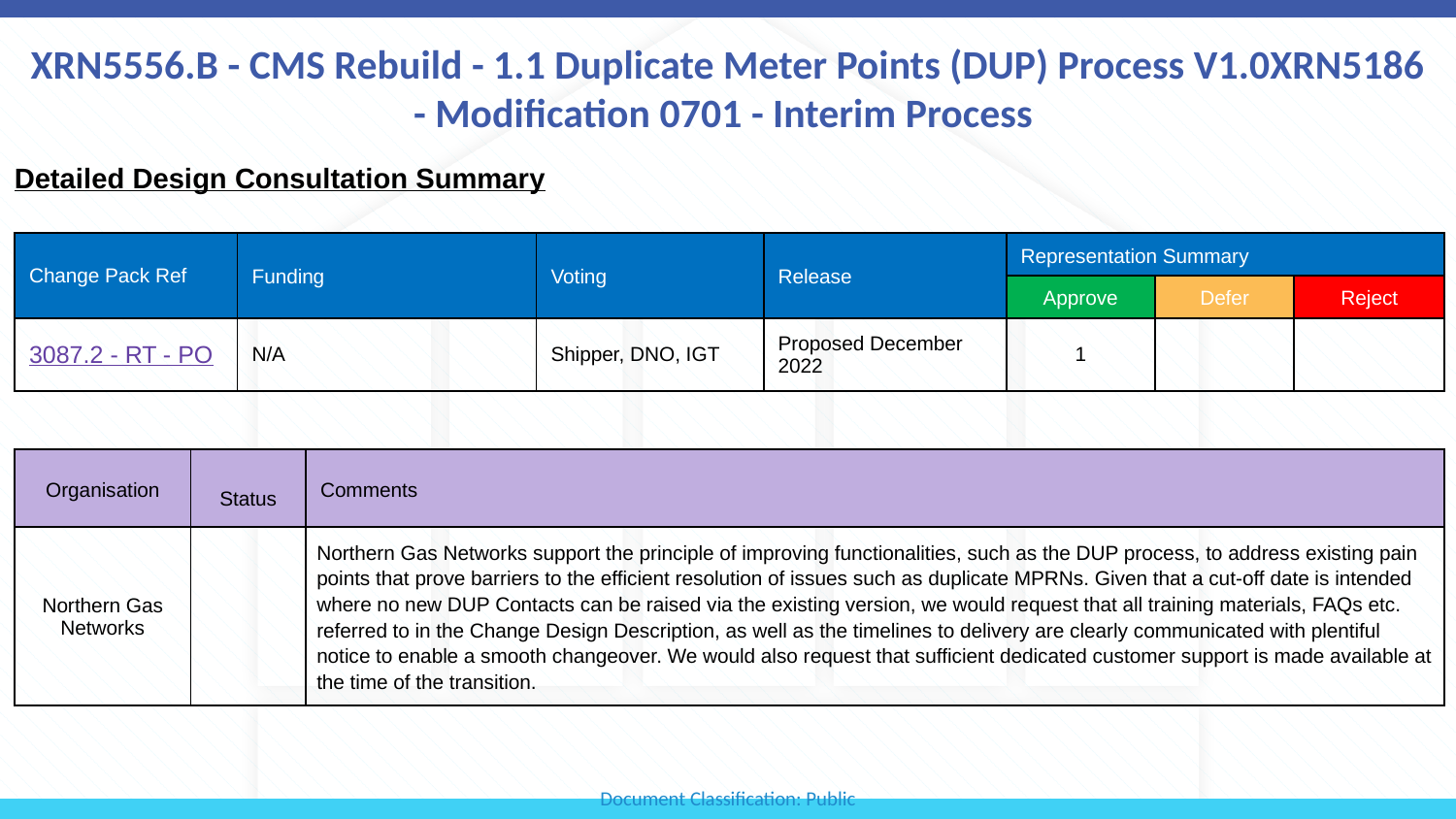

# XRN5556.B - CMS Rebuild - 1.1 Duplicate Meter Points (DUP) Process V1.0XRN5186 - Modification 0701 - Interim Process
Detailed Design Consultation Summary
| Change Pack Ref | Funding | Voting | Release | Representation Summary |  |  |
| --- | --- | --- | --- | --- | --- | --- |
|  |  |  |  | Approve | Defer | Reject |
| 3087.2 - RT - PO | N/A | Shipper, DNO, IGT | Proposed December 2022 | 1 |  |  |
| Organisation | Status | Comments |
| --- | --- | --- |
| Northern Gas Networks |  | Northern Gas Networks support the principle of improving functionalities, such as the DUP process, to address existing pain points that prove barriers to the efficient resolution of issues such as duplicate MPRNs. Given that a cut-off date is intended where no new DUP Contacts can be raised via the existing version, we would request that all training materials, FAQs etc. referred to in the Change Design Description, as well as the timelines to delivery are clearly communicated with plentiful notice to enable a smooth changeover. We would also request that sufficient dedicated customer support is made available at the time of the transition. |